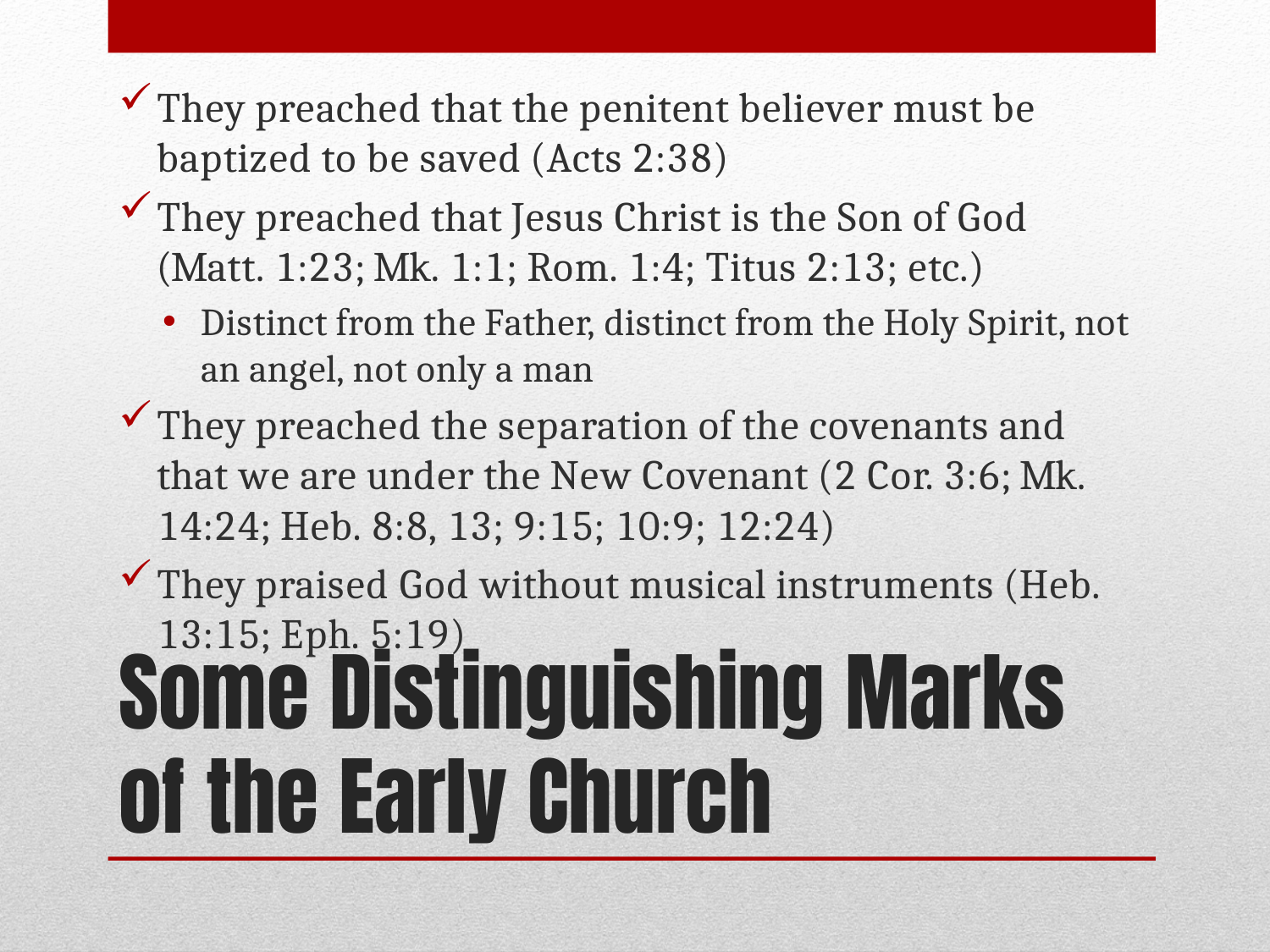

They preached that the penitent believer must be baptized to be saved (Acts 2:38)
They preached that Jesus Christ is the Son of God (Matt. 1:23; Mk. 1:1; Rom. 1:4; Titus 2:13; etc.)
Distinct from the Father, distinct from the Holy Spirit, not an angel, not only a man
They preached the separation of the covenants and that we are under the New Covenant (2 Cor. 3:6; Mk. 14:24; Heb. 8:8, 13; 9:15; 10:9; 12:24)
They praised God without musical instruments (Heb. 13:15; Eph. 5:19)

# Some Distinguishing Marks of the Early Church